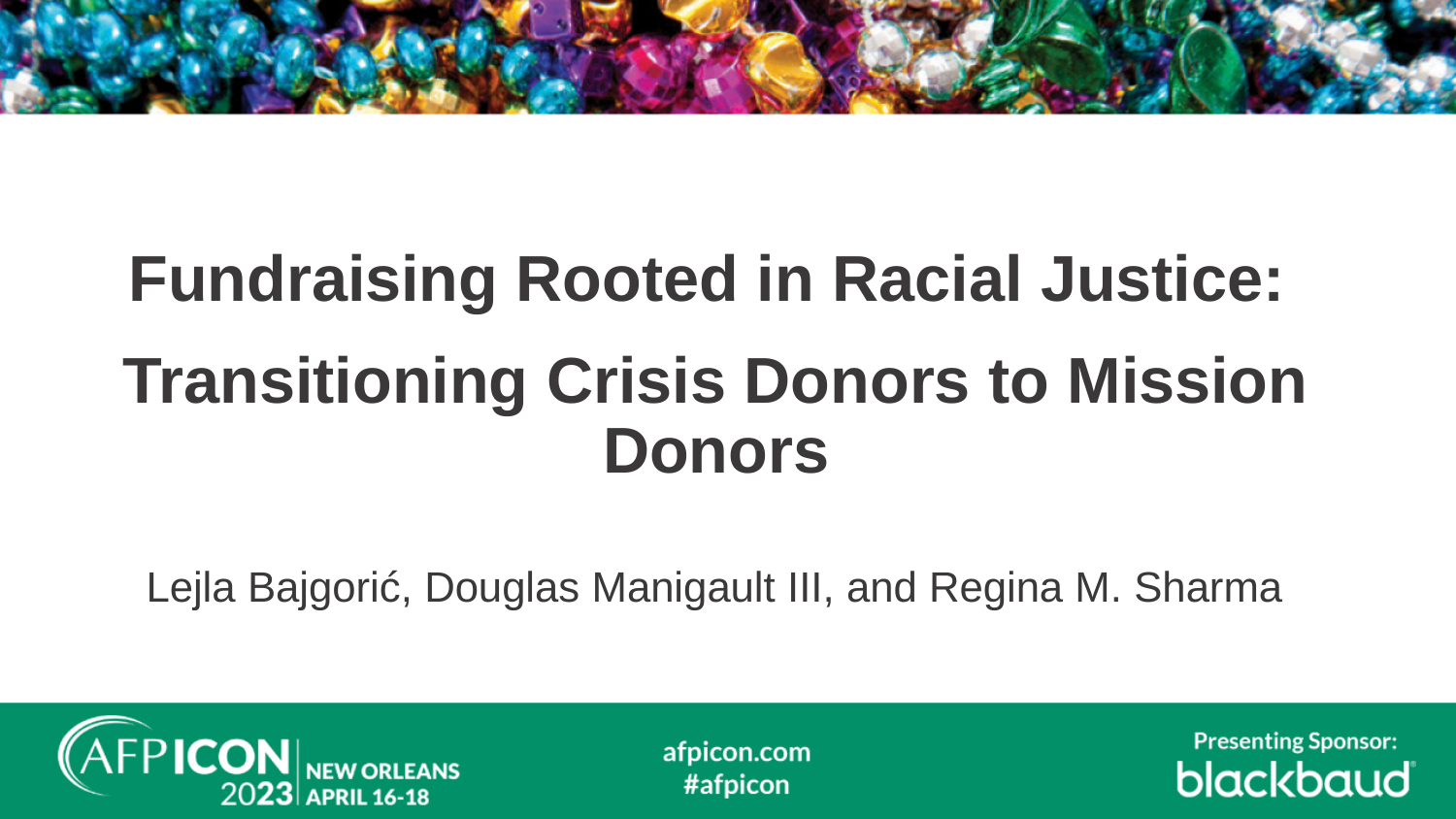

# Fundraising Rooted in Racial Justice:

Transitioning Crisis Donors to Mission Donors
Lejla Bajgorić, Douglas Manigault III, and Regina M. Sharma